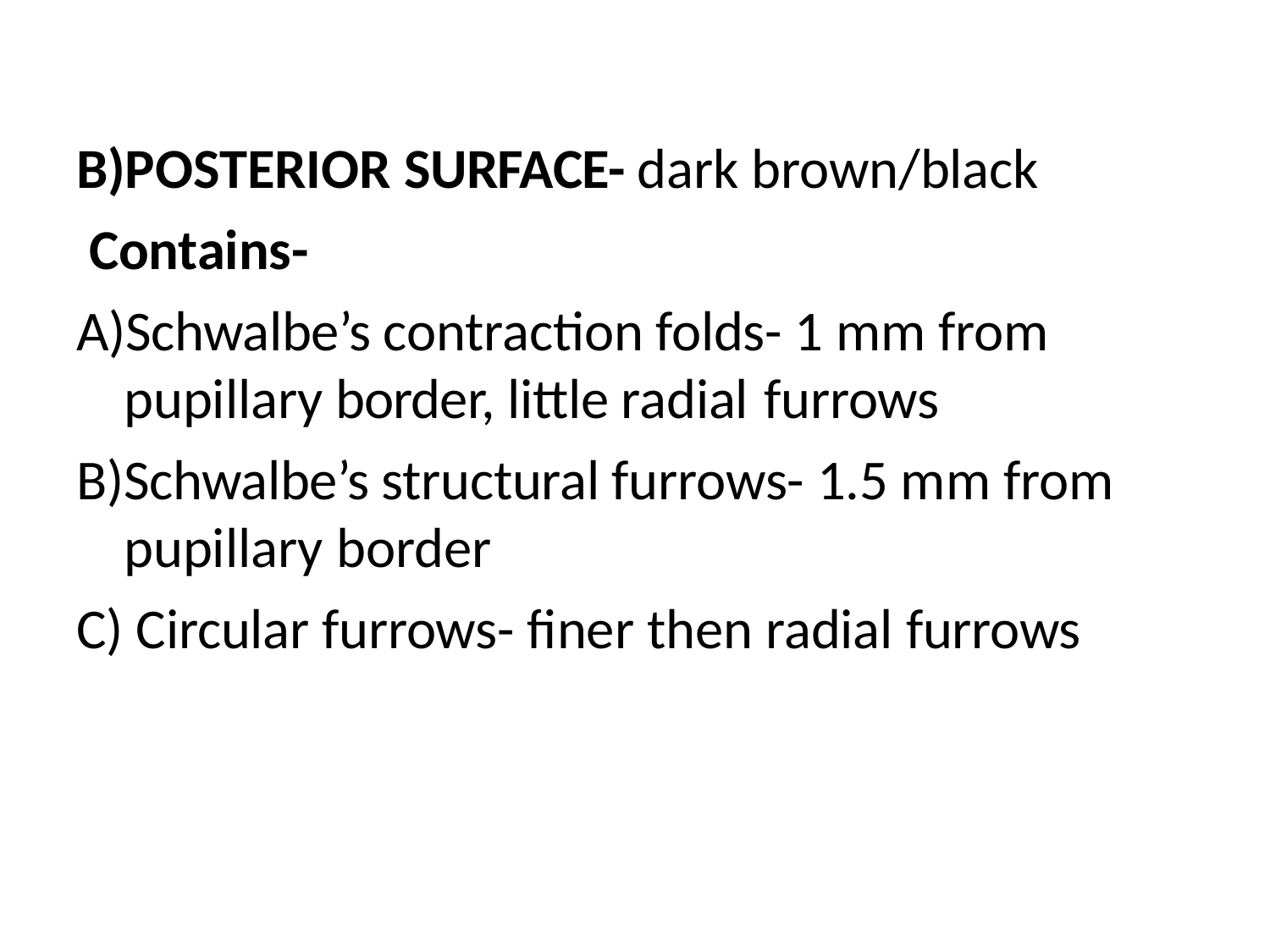

B)POSTERIOR SURFACE- dark brown/black
Contains-
Schwalbe’s contraction folds- 1 mm from  pupillary border, little radial furrows
Schwalbe’s structural furrows- 1.5 mm from  pupillary border
Circular furrows- finer then radial furrows